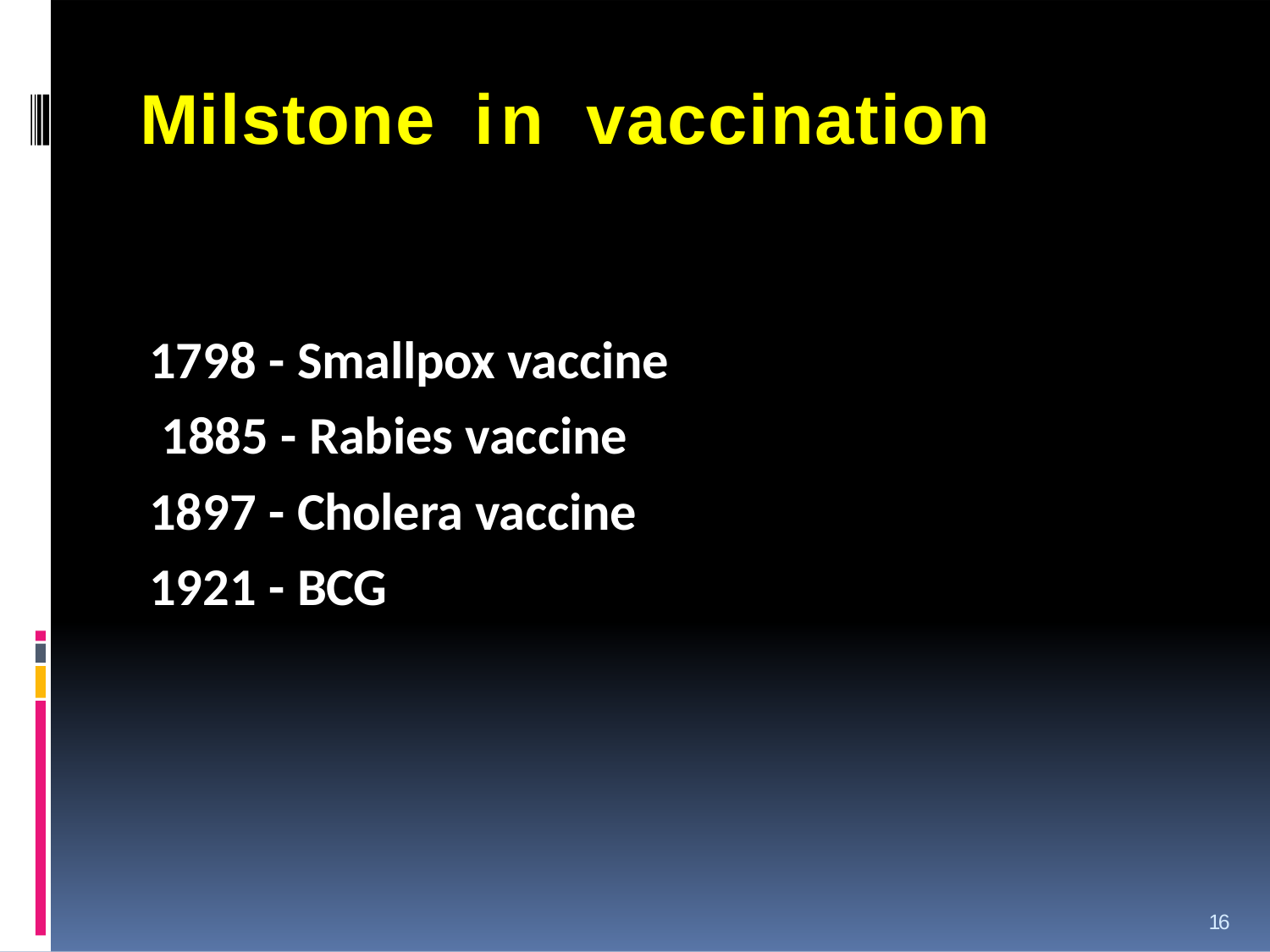

# Milstone	in	vaccination
1798 - Smallpox vaccine  1885 - Rabies vaccine  1897 - Cholera vaccine  1921 - BCG
16